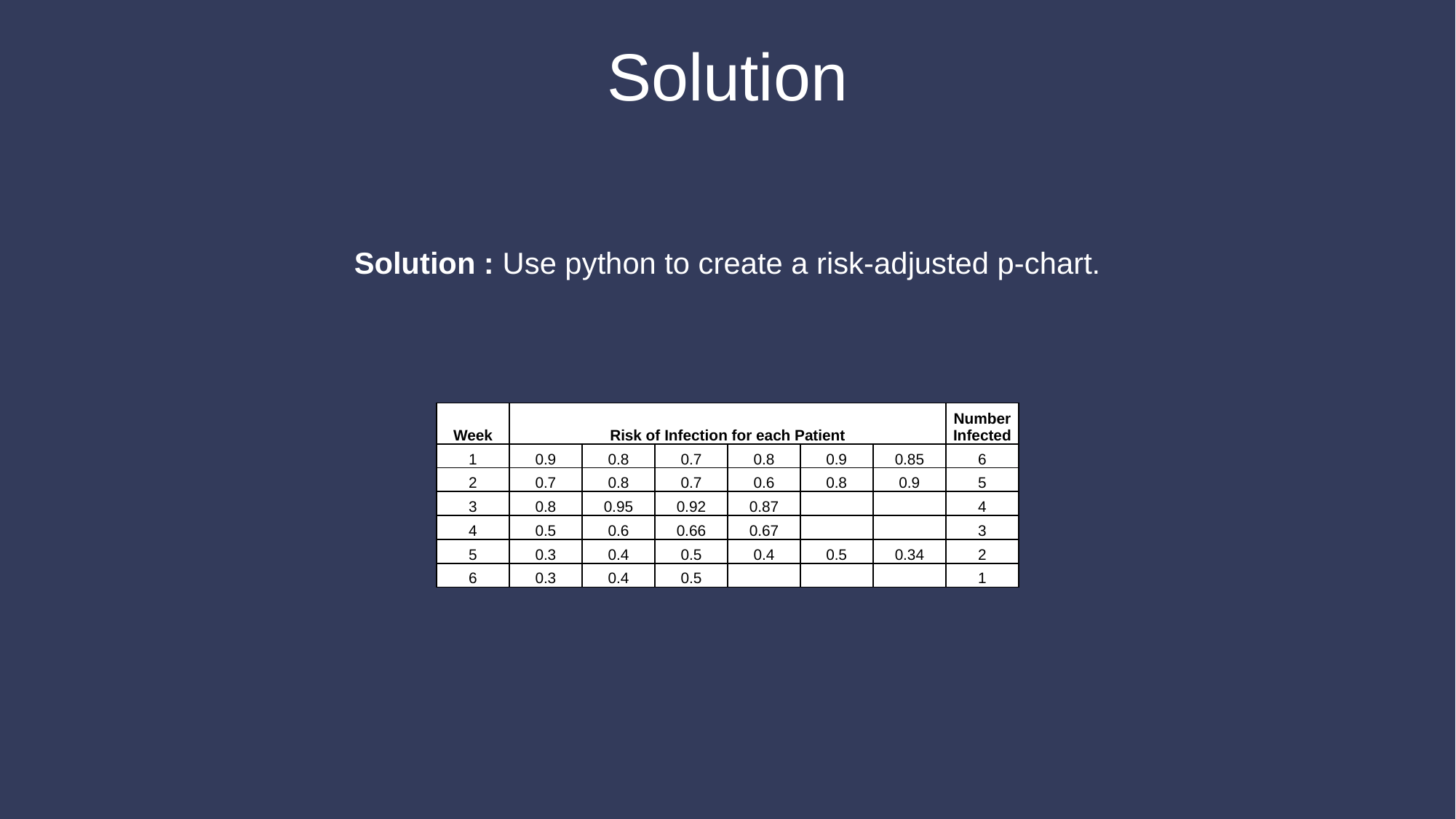

Solution
Solution : Use python to create a risk-adjusted p-chart.
| Week | Risk of Infection for each Patient |  |  |  |  |  | Number Infected |
| --- | --- | --- | --- | --- | --- | --- | --- |
| 1 | 0.9 | 0.8 | 0.7 | 0.8 | 0.9 | 0.85 | 6 |
| 2 | 0.7 | 0.8 | 0.7 | 0.6 | 0.8 | 0.9 | 5 |
| 3 | 0.8 | 0.95 | 0.92 | 0.87 |  |  | 4 |
| 4 | 0.5 | 0.6 | 0.66 | 0.67 |  |  | 3 |
| 5 | 0.3 | 0.4 | 0.5 | 0.4 | 0.5 | 0.34 | 2 |
| 6 | 0.3 | 0.4 | 0.5 |  |  |  | 1 |